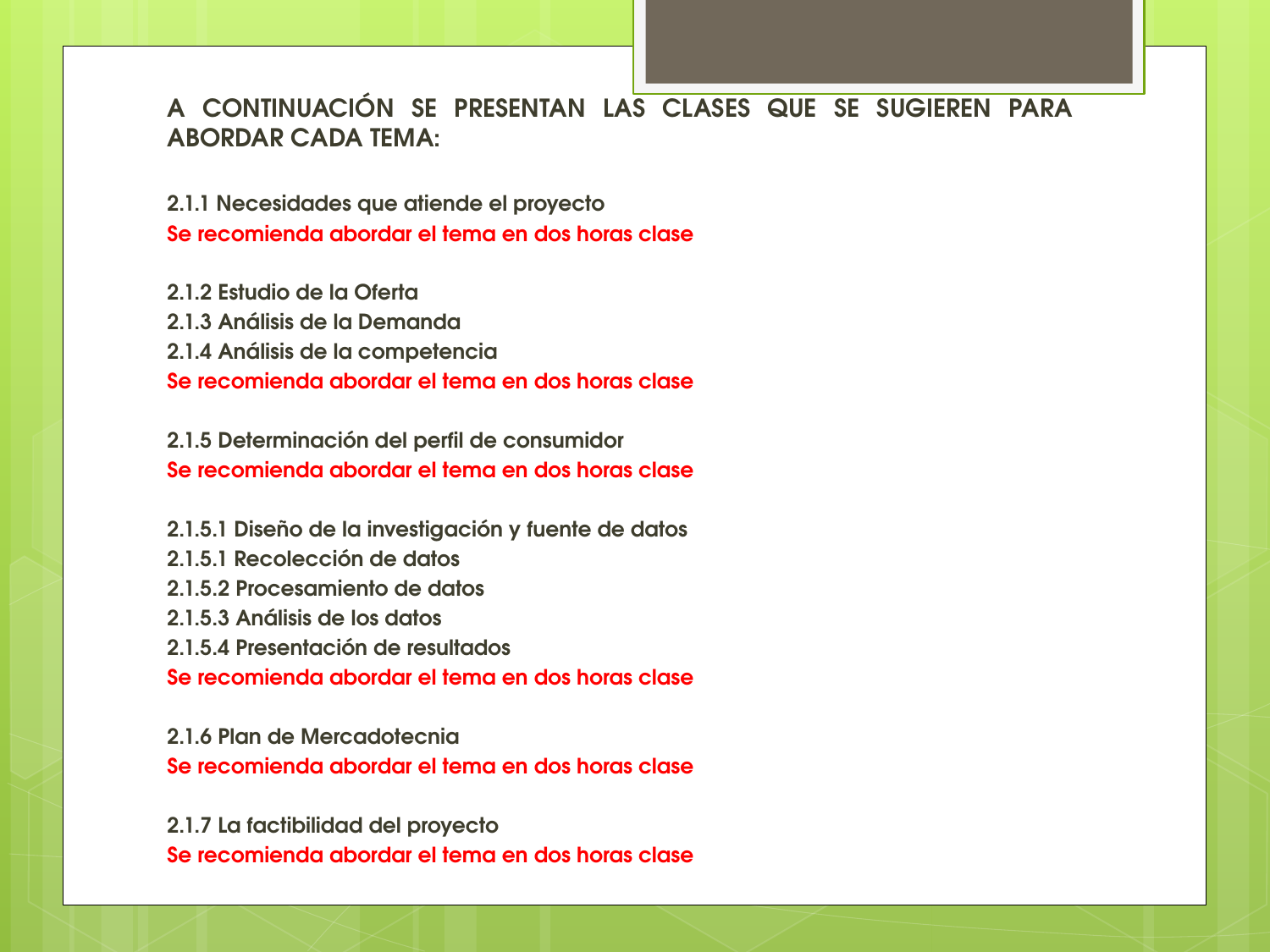

A CONTINUACIÓN SE PRESENTAN LAS CLASES QUE SE SUGIEREN PARA ABORDAR CADA TEMA:

2.1.1 Necesidades que atiende el proyecto
Se recomienda abordar el tema en dos horas clase

2.1.2 Estudio de la Oferta
2.1.3 Análisis de la Demanda
2.1.4 Análisis de la competencia
Se recomienda abordar el tema en dos horas clase

2.1.5 Determinación del perfil de consumidor
Se recomienda abordar el tema en dos horas clase

2.1.5.1 Diseño de la investigación y fuente de datos
2.1.5.1 Recolección de datos
2.1.5.2 Procesamiento de datos
2.1.5.3 Análisis de los datos
2.1.5.4 Presentación de resultados
Se recomienda abordar el tema en dos horas clase

2.1.6 Plan de Mercadotecnia
Se recomienda abordar el tema en dos horas clase

2.1.7 La factibilidad del proyecto
Se recomienda abordar el tema en dos horas clase